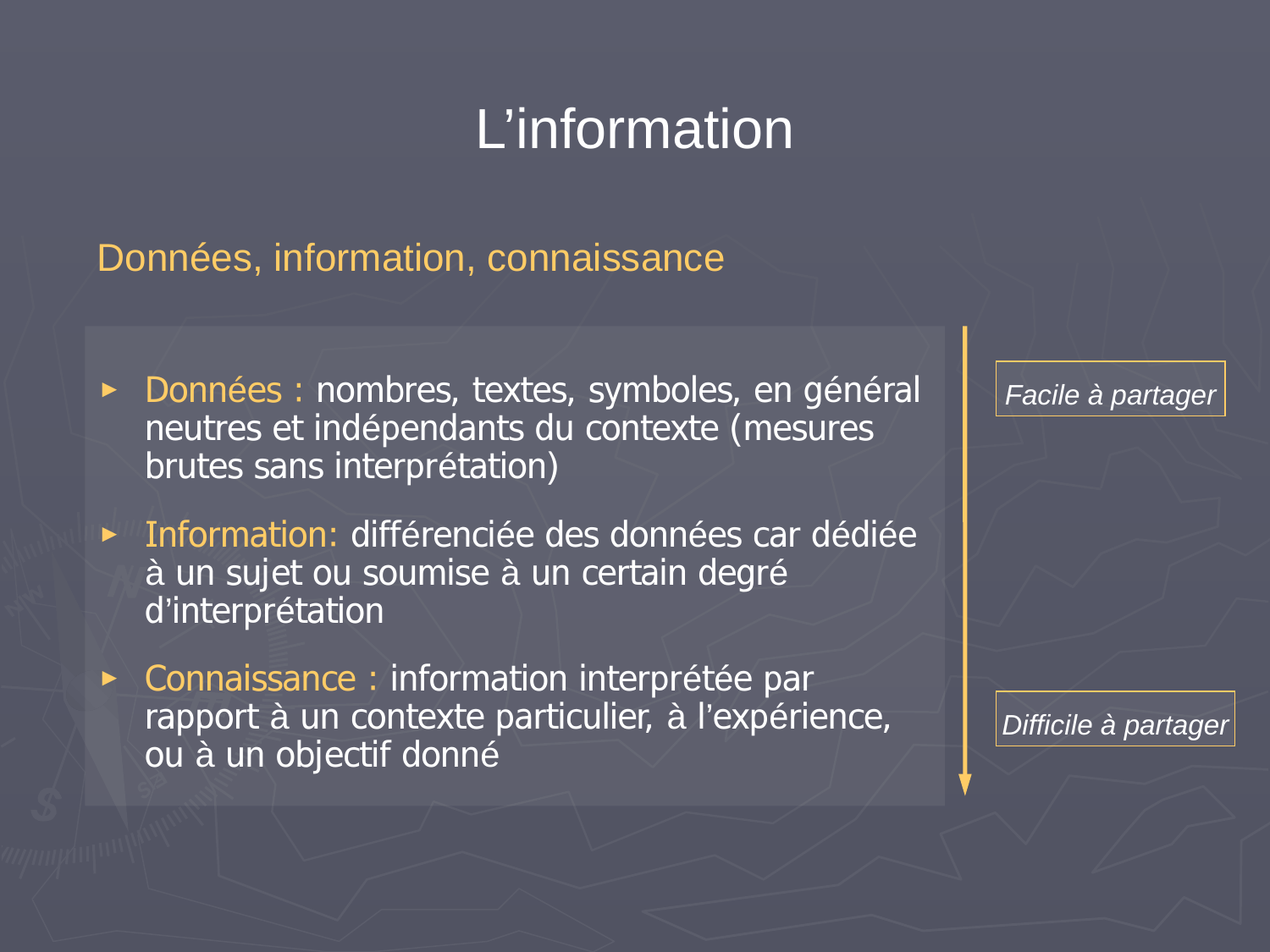

# L’information
Données, information, connaissance

Données : nombres, textes, symboles, en général neutres et indépendants du contexte (mesures brutes sans interprétation)
Information: différenciée des données car dédiée à un sujet ou soumise à un certain degré d’interprétation
Connaissance : information interprétée par rapport à un contexte particulier, à l’expérience, ou à un objectif donné

Facile à partager
Difficile à partager